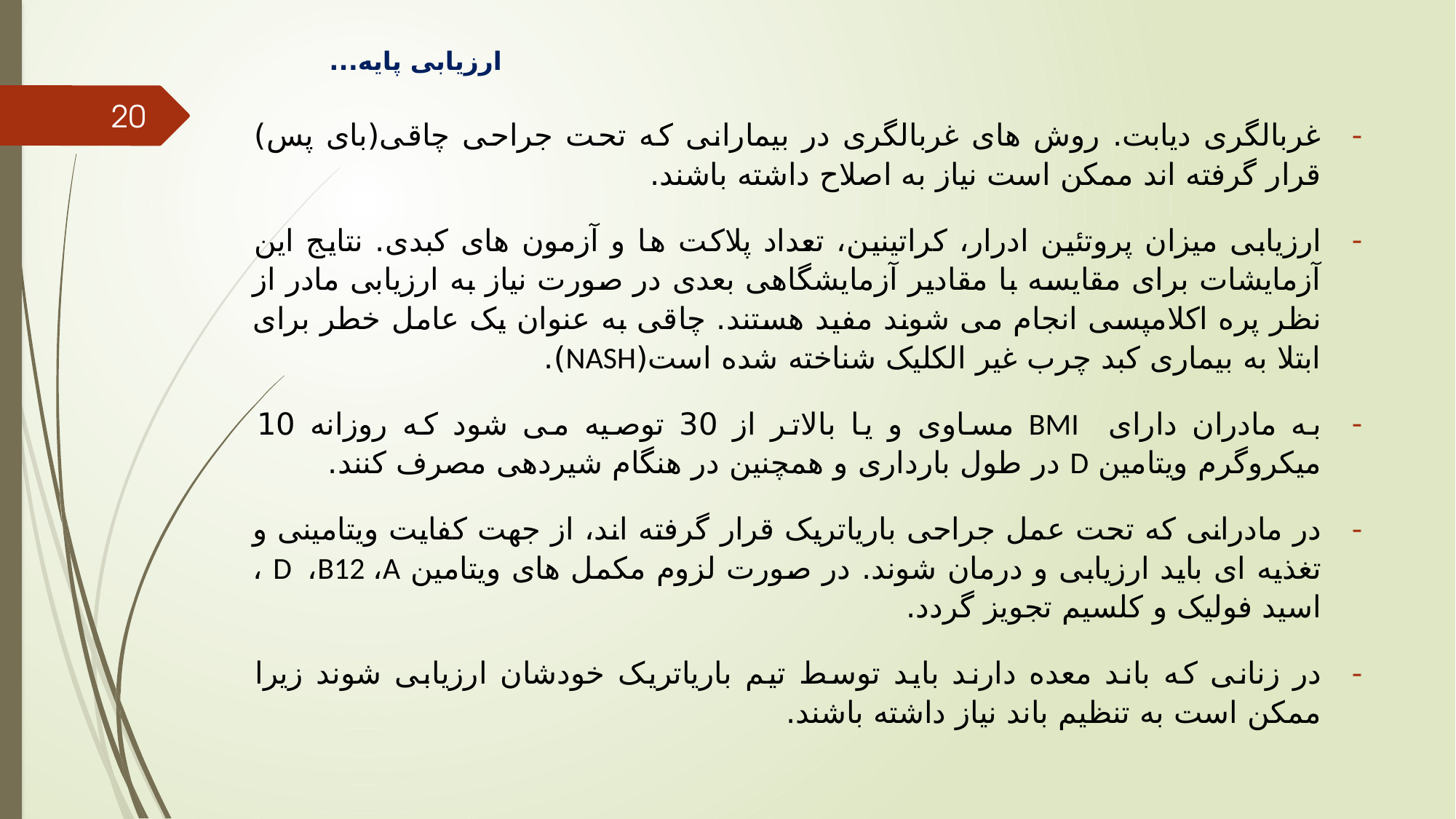

# ارزیابی پایه...
20
غربالگری دیابت. روش های غربالگری در بیمارانی که تحت جراحی چاقی(بای پس) قرار گرفته اند ممکن است نیاز به اصلاح داشته باشند.
ارزیابی میزان پروتئین ادرار، کراتینین، تعداد پلاکت ها و آزمون های کبدی. نتایج این آزمایشات برای مقایسه با مقادیر آزمایشگاهی بعدی در صورت نیاز به ارزیابی مادر از نظر پره اکلامپسی انجام می شوند مفید هستند. چاقی به عنوان یک عامل خطر برای ابتلا به بیماری کبد چرب غیر الکلیک شناخته شده است(NASH).
به مادران دارای  BMI مساوی و یا بالاتر از 30 توصیه می شود که روزانه 10 میکروگرم ویتامین D در طول بارداری و همچنین در هنگام شیردهی مصرف کنند.
در مادرانی که تحت عمل جراحی باریاتریک قرار گرفته اند، از جهت کفایت ویتامینی و تغذیه ای باید ارزیابی و درمان شوند. در صورت لزوم مکمل های ویتامین D  ،B12 ،A ، اسید فولیک و کلسیم تجویز گردد.
در زنانی که باند معده دارند باید توسط تیم باریاتریک خودشان ارزیابی شوند زیرا ممکن است به تنظیم باند نیاز داشته باشند.